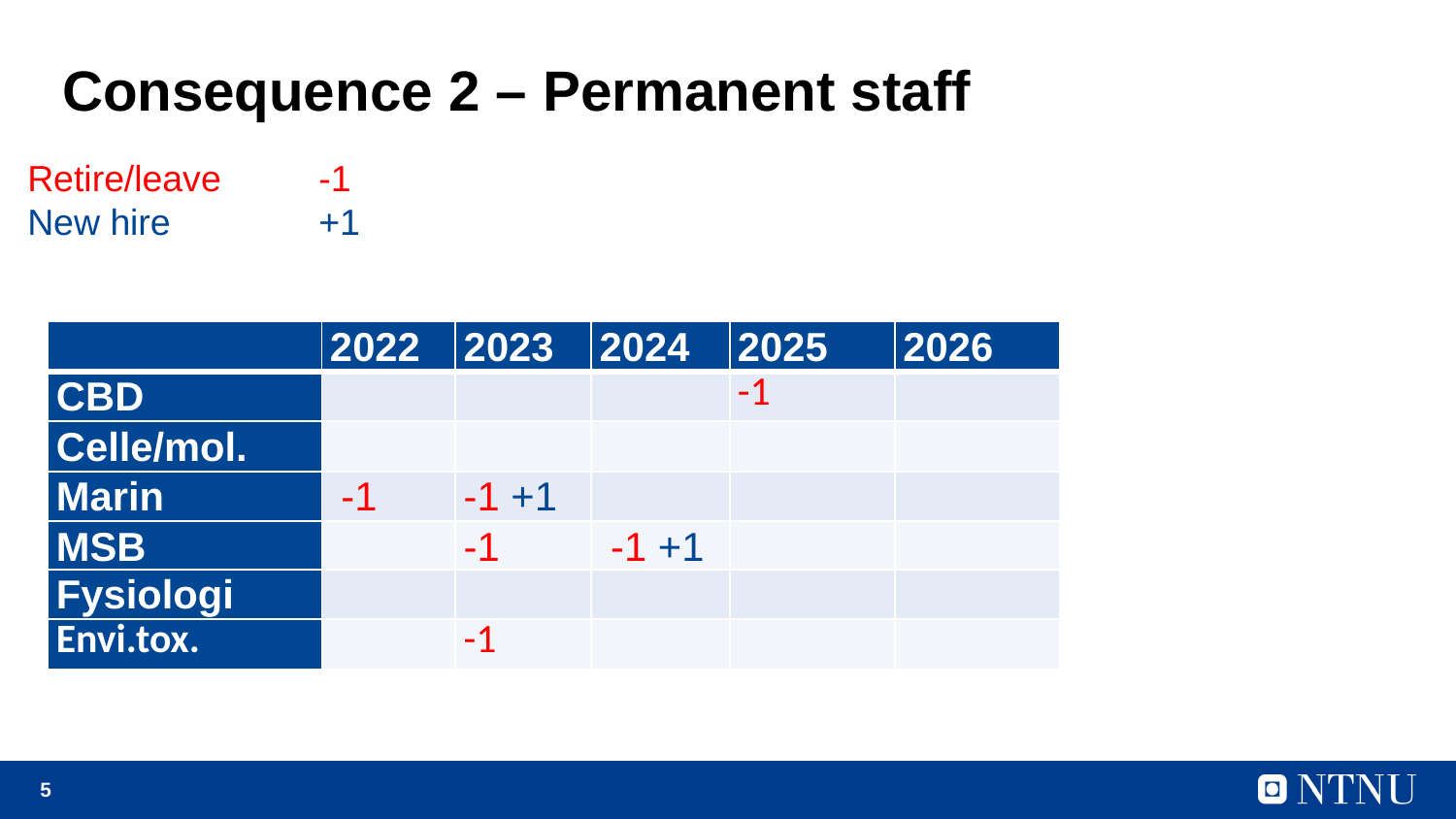

# Consequence 2 – Permanent staff
Retire/leave 	-1
New hire		+1
|  | 2022 | 2023 | 2024 | 2025 | 2026 |
| --- | --- | --- | --- | --- | --- |
| CBD |  |  |  | -1 |  |
| Celle/mol. |  |  |  |  |  |
| Marin | -1 | -1 +1 |  |  |  |
| MSB |  | -1 | -1 +1 |  |  |
| Fysiologi |  |  |  |  |  |
| Envi.tox. |  | -1 |  |  |  |